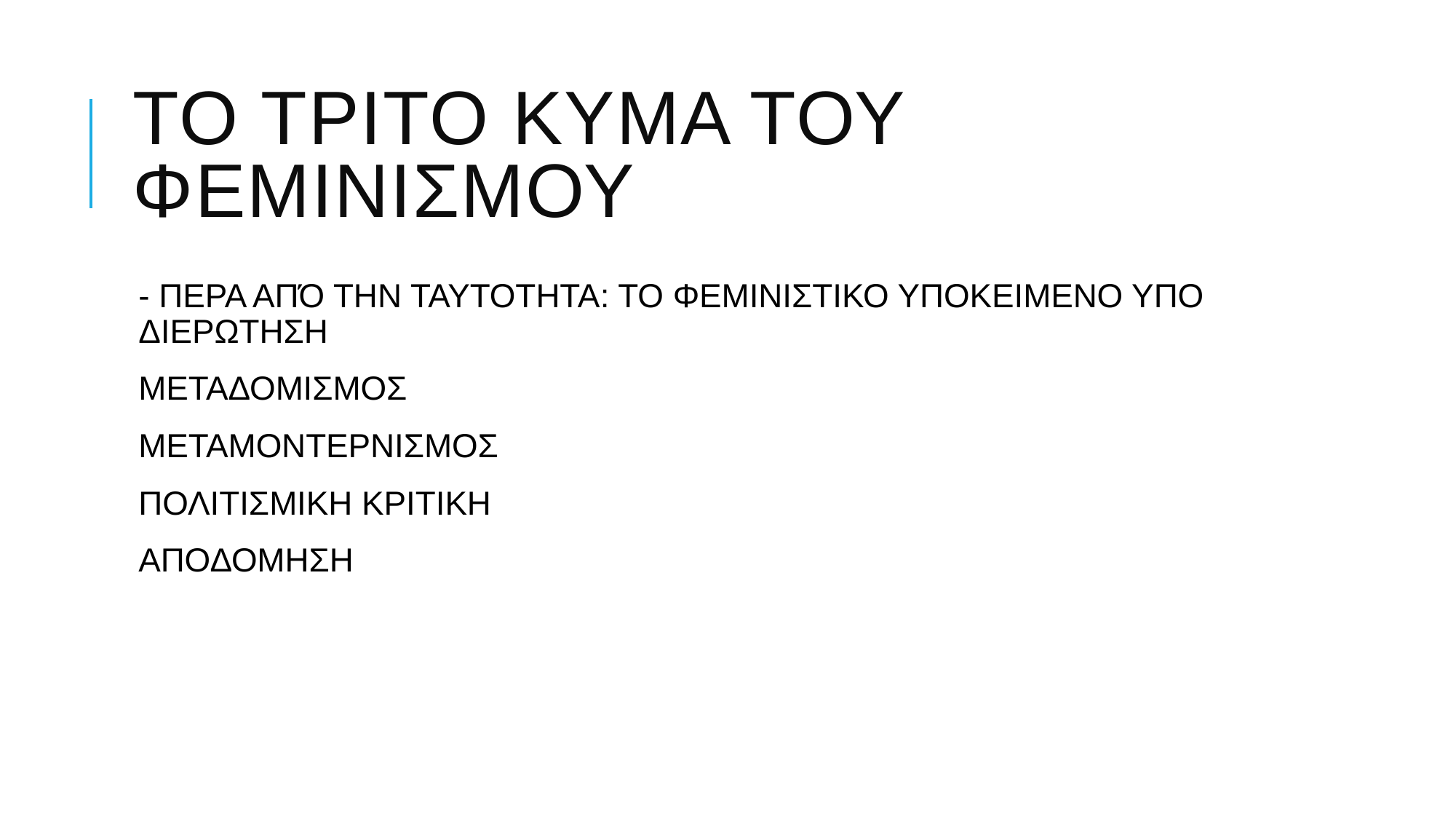

# ΤΟ ΤΡΙΤΟ ΚΥΜΑ ΤΟΥ ΦΕΜΙΝΙΣΜΟΥ
- ΠΕΡΑ ΑΠΌ ΤΗΝ ΤΑΥΤΟΤΗΤΑ: ΤΟ ΦΕΜΙΝΙΣΤΙΚΟ ΥΠΟΚΕΙΜΕΝΟ ΥΠΟ ΔΙΕΡΩΤΗΣΗ
ΜΕΤΑΔΟΜΙΣΜΟΣ
ΜΕΤΑΜΟΝΤΕΡΝΙΣΜΟΣ
ΠΟΛΙΤΙΣΜΙΚΗ ΚΡΙΤΙΚΗ
ΑΠΟΔΟΜΗΣΗ